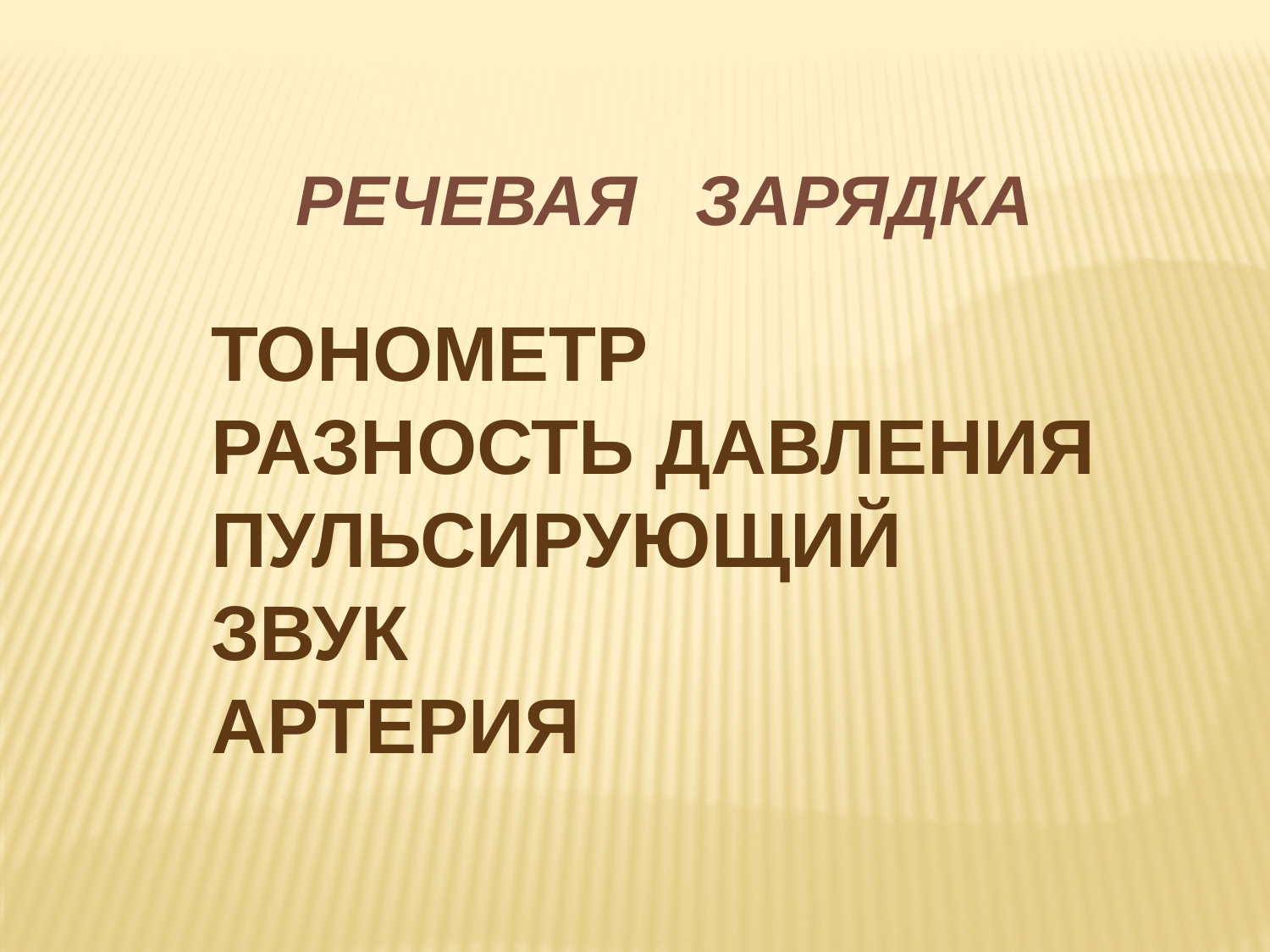

РЕЧЕВАЯ   ЗАРЯДКА
ТОНОМЕТР
РАЗНОСТЬ ДАВЛЕНИЯ
ПУЛЬСИРУЮЩИЙ  ЗВУК
АРТЕРИЯ